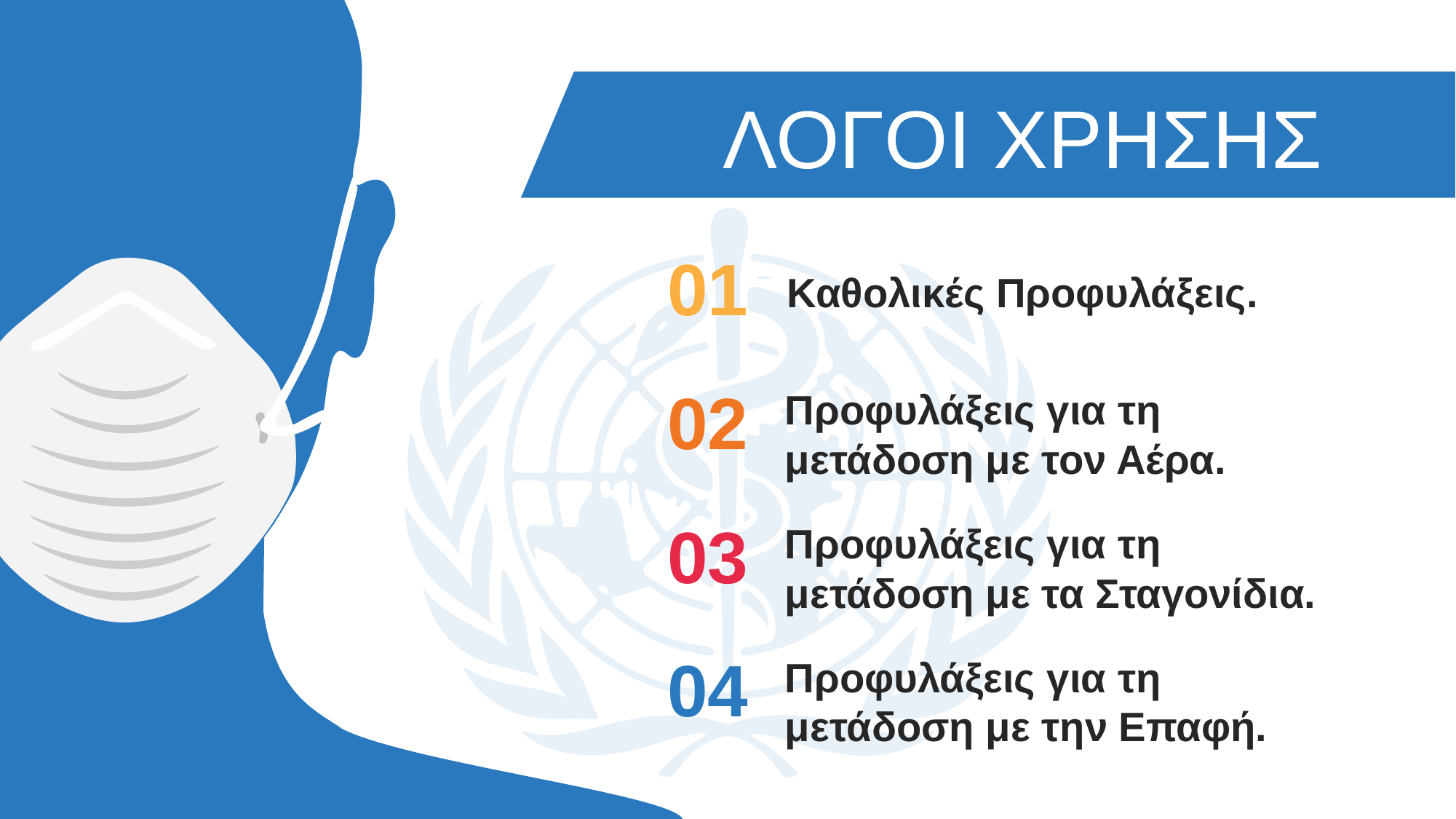

ΛΟΓΟΙ ΧΡΗΣΗΣ
01
Καθολικές Προφυλάξεις.
02
Προφυλάξεις για τη μετάδοση με τον Αέρα.
03
Προφυλάξεις για τη μετάδοση με τα Σταγονίδια.
04
Προφυλάξεις για τη μετάδοση με την Επαφή.